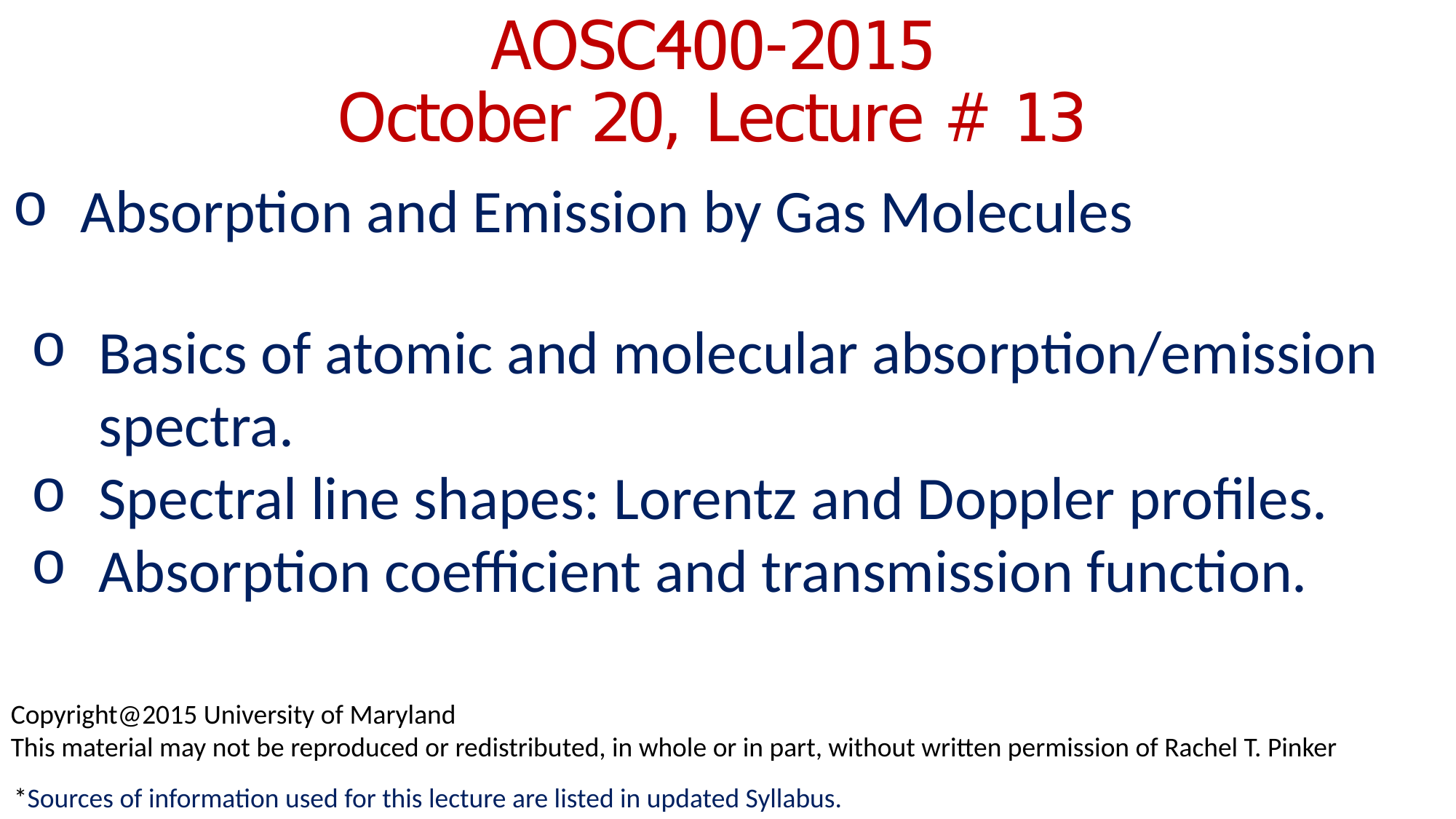

# AOSC400-2015 October 20, Lecture # 13
Absorption and Emission by Gas Molecules

Basics of atomic and molecular absorption/emission spectra.
Spectral line shapes: Lorentz and Doppler profiles.
Absorption coefficient and transmission function.
Copyright@2015 University of Maryland
This material may not be reproduced or redistributed, in whole or in part, without written permission of Rachel T. Pinker
*Sources of information used for this lecture are listed in updated Syllabus.